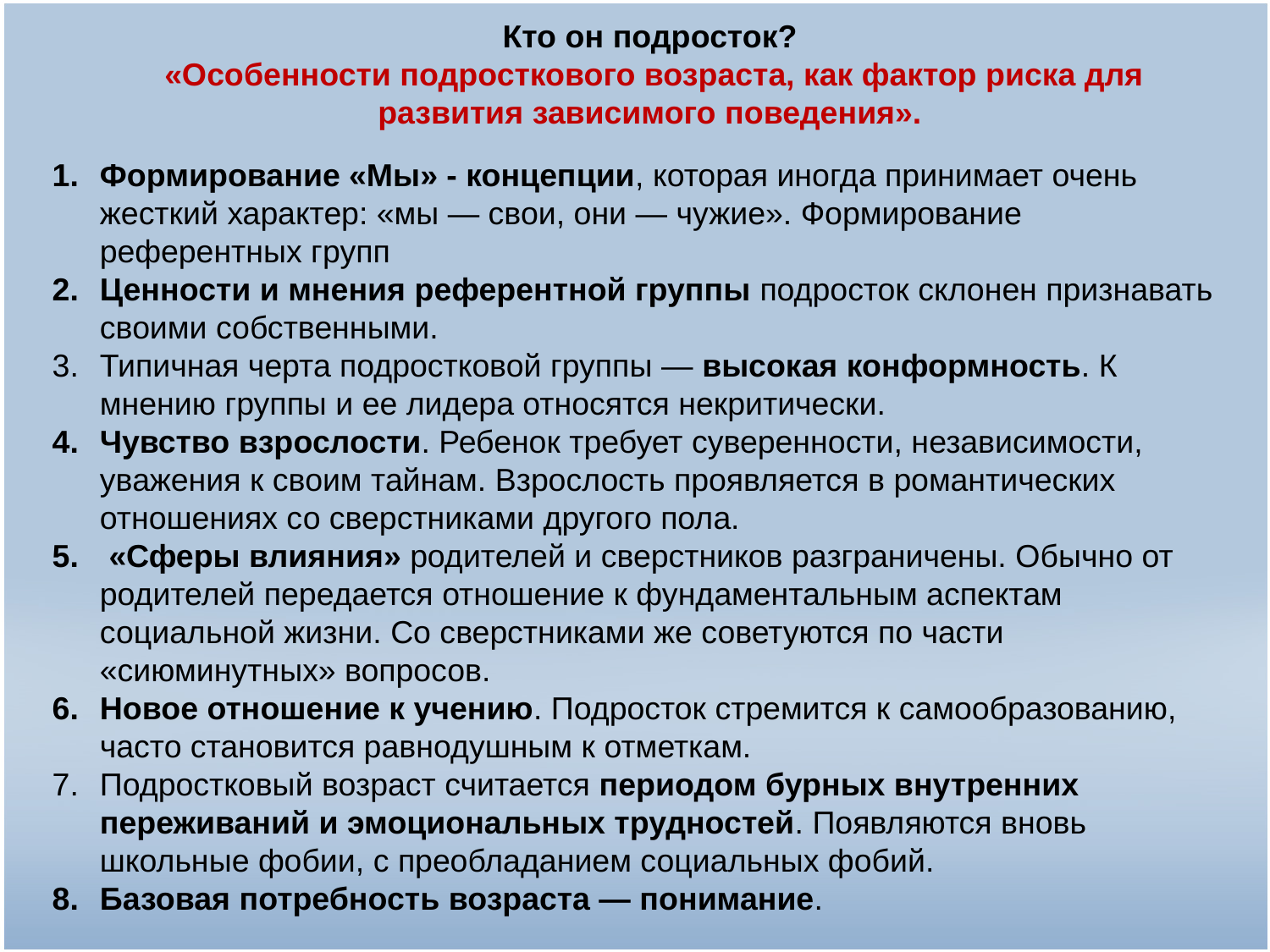

Кто он подросток?
 «Особенности подросткового возраста, как фактор риска для развития зависимого поведения».
Формирование «Мы» - концепции, которая иногда принимает очень жесткий характер: «мы — свои, они — чужие». Формирование референтных групп
Ценности и мнения референтной группы подросток склонен признавать своими собственными.
Типичная черта подростковой группы — высокая конформность. К мнению группы и ее лидера относятся некритически.
Чувство взрослости. Ребенок требует суверенности, независимости, уважения к своим тайнам. Взрослость проявляется в романтических отношениях со сверстниками другого пола.
 «Сферы влияния» родителей и сверстников разграничены. Обычно от родителей передается отношение к фундаментальным аспектам социальной жизни. Со сверстниками же советуются по части «сиюминутных» вопросов.
Новое отношение к учению. Подросток стремится к самообразованию, часто становится равнодушным к отметкам.
Подростковый возраст считается периодом бурных внутренних переживаний и эмоциональных трудностей. Появляются вновь школьные фобии, с преобладанием социальных фобий.
Базовая потребность возраста — понимание.